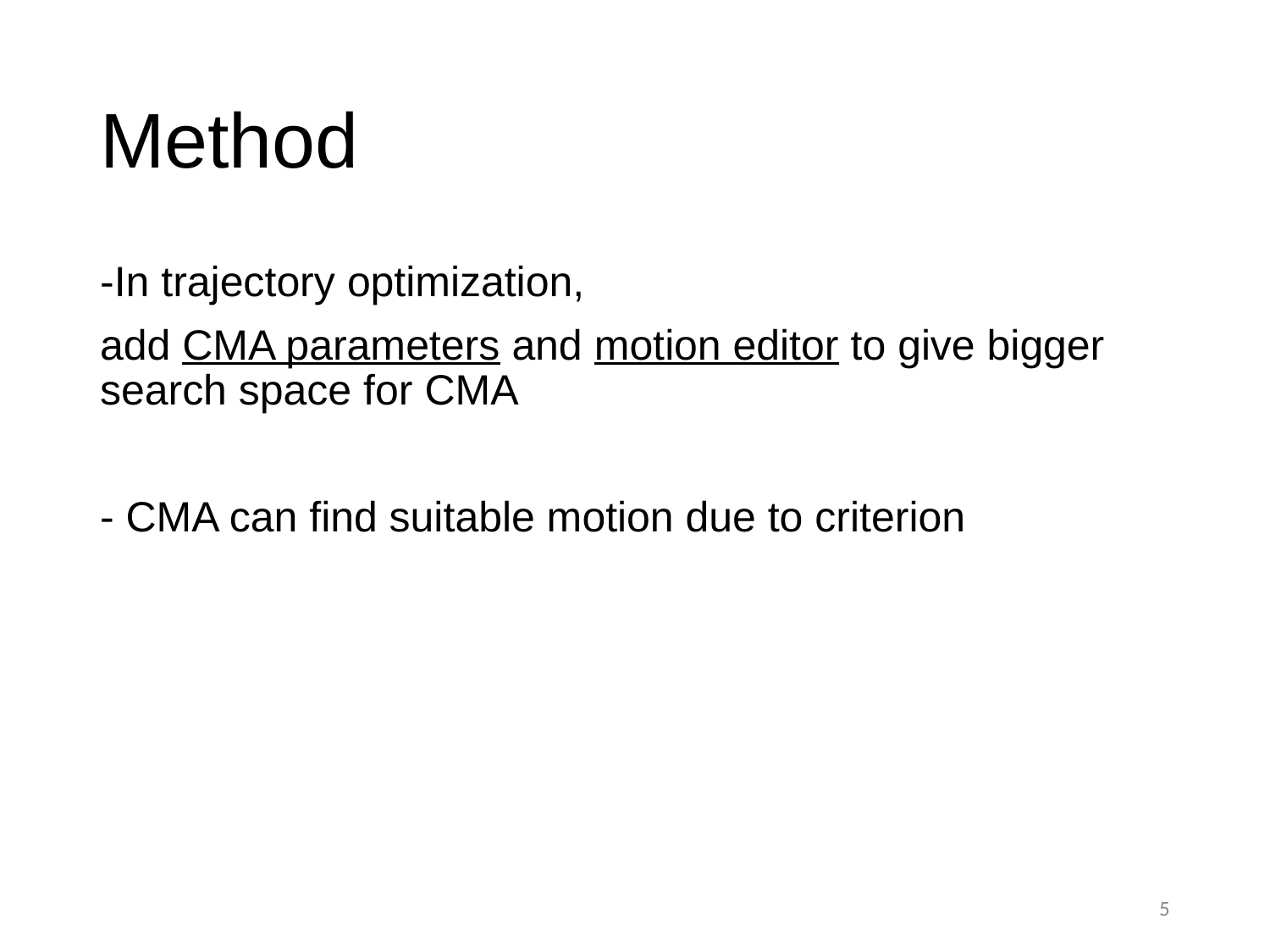

# Method
-In trajectory optimization,
add CMA parameters and motion editor to give bigger search space for CMA

- CMA can find suitable motion due to criterion

5